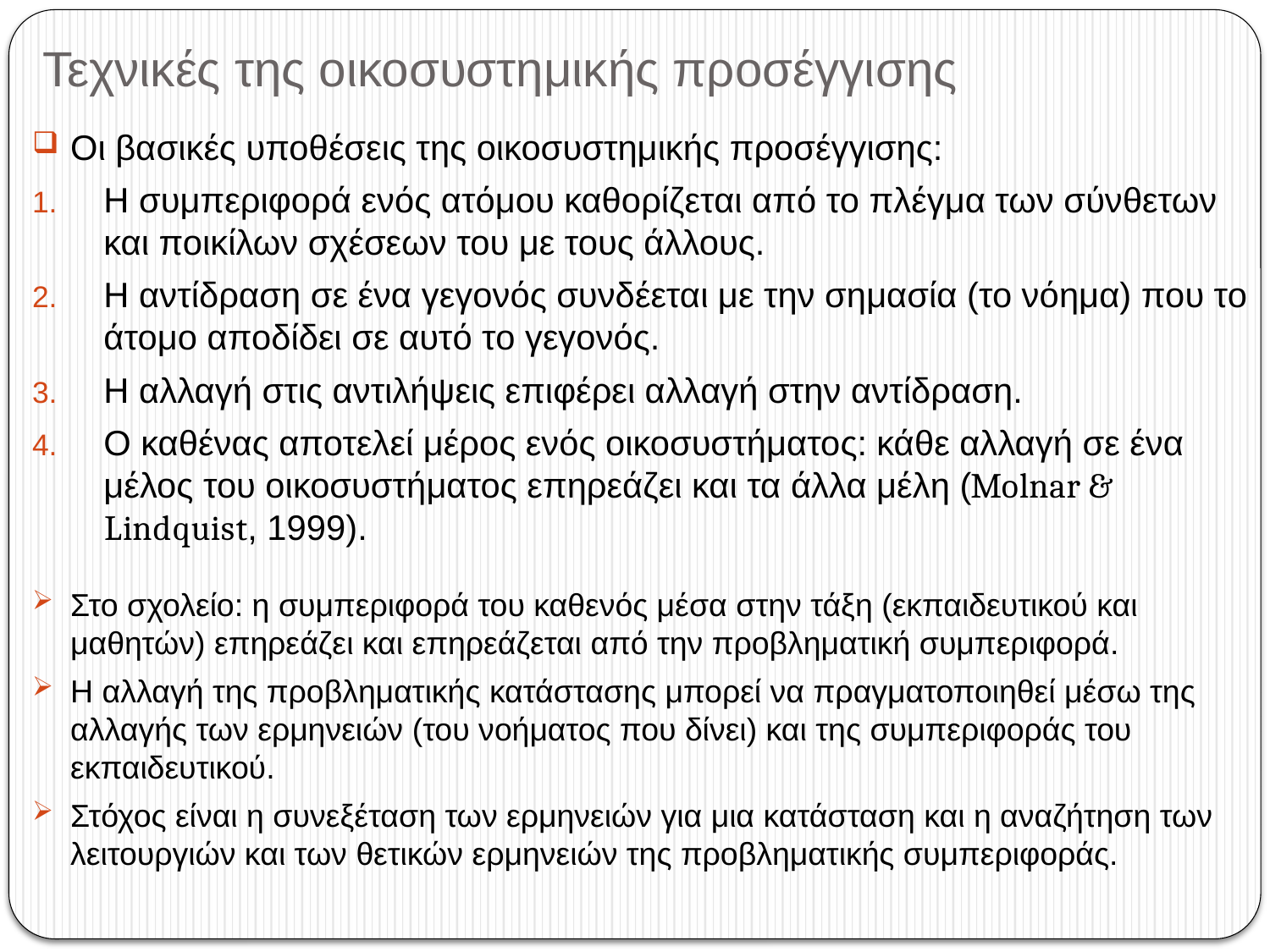

# Τεχνικές της οικοσυστημικής προσέγγισης
Οι βασικές υποθέσεις της οικοσυστημικής προσέγγισης:
Η συμπεριφορά ενός ατόμου καθορίζεται από το πλέγμα των σύνθετων και ποικίλων σχέσεων του με τους άλλους.
Η αντίδραση σε ένα γεγονός συνδέεται με την σημασία (το νόημα) που το άτομο αποδίδει σε αυτό το γεγονός.
Η αλλαγή στις αντιλήψεις επιφέρει αλλαγή στην αντίδραση.
Ο καθένας αποτελεί μέρος ενός οικοσυστήματος: κάθε αλλαγή σε ένα μέλος του οικοσυστήματος επηρεάζει και τα άλλα μέλη (Molnar & Lindquist, 1999).

Στο σχολείο: η συμπεριφορά του καθενός μέσα στην τάξη (εκπαιδευτικού και μαθητών) επηρεάζει και επηρεάζεται από την προβληματική συμπεριφορά.
Η αλλαγή της προβληματικής κατάστασης μπορεί να πραγματοποιηθεί μέσω της αλλαγής των ερμηνειών (του νοήματος που δίνει) και της συμπεριφοράς του εκπαιδευτικού.
Στόχος είναι η συνεξέταση των ερμηνειών για μια κατάσταση και η αναζήτηση των λειτουργιών και των θετικών ερμηνειών της προβληματικής συμπεριφοράς.